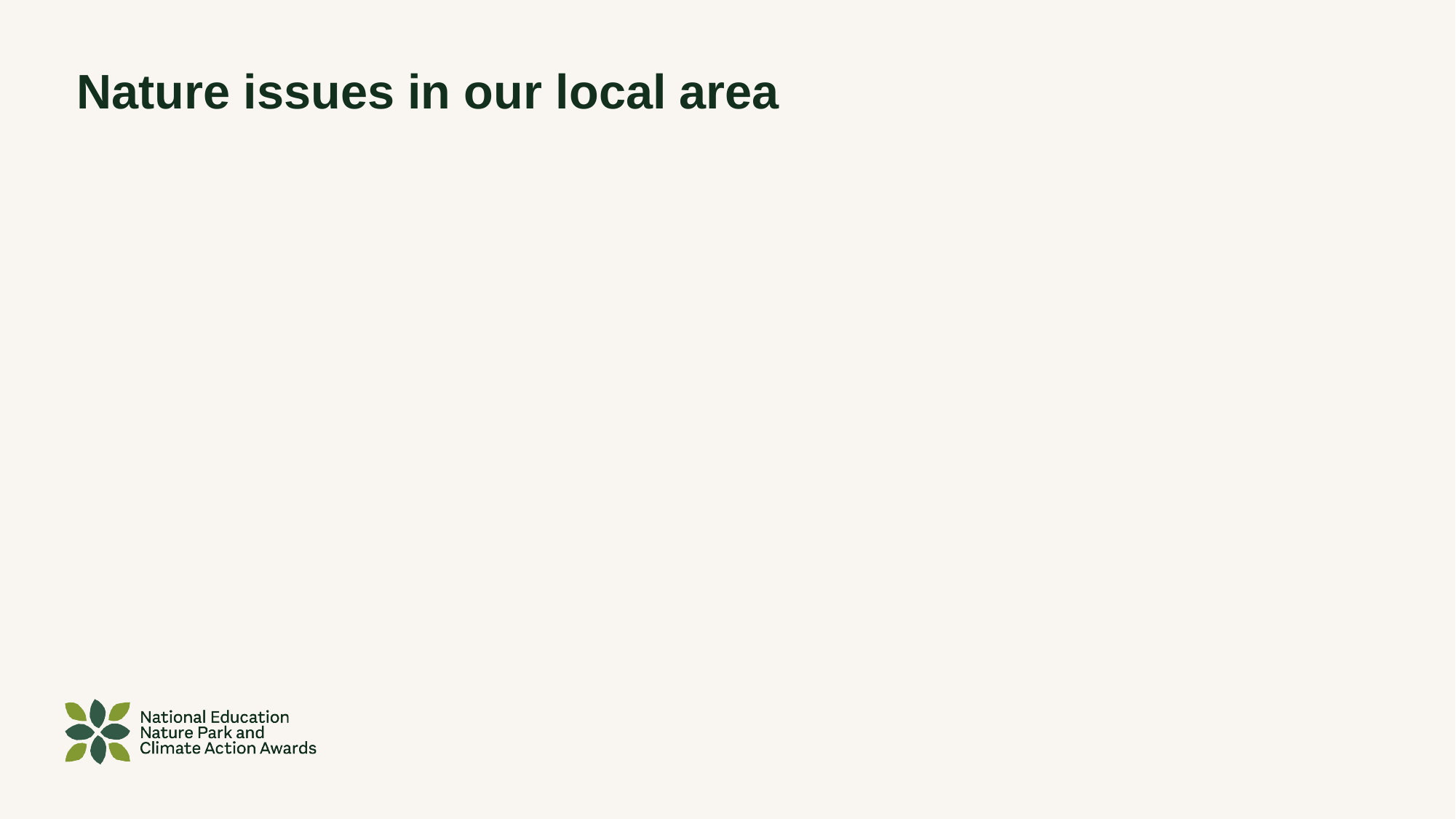

# Nature issues in our local area